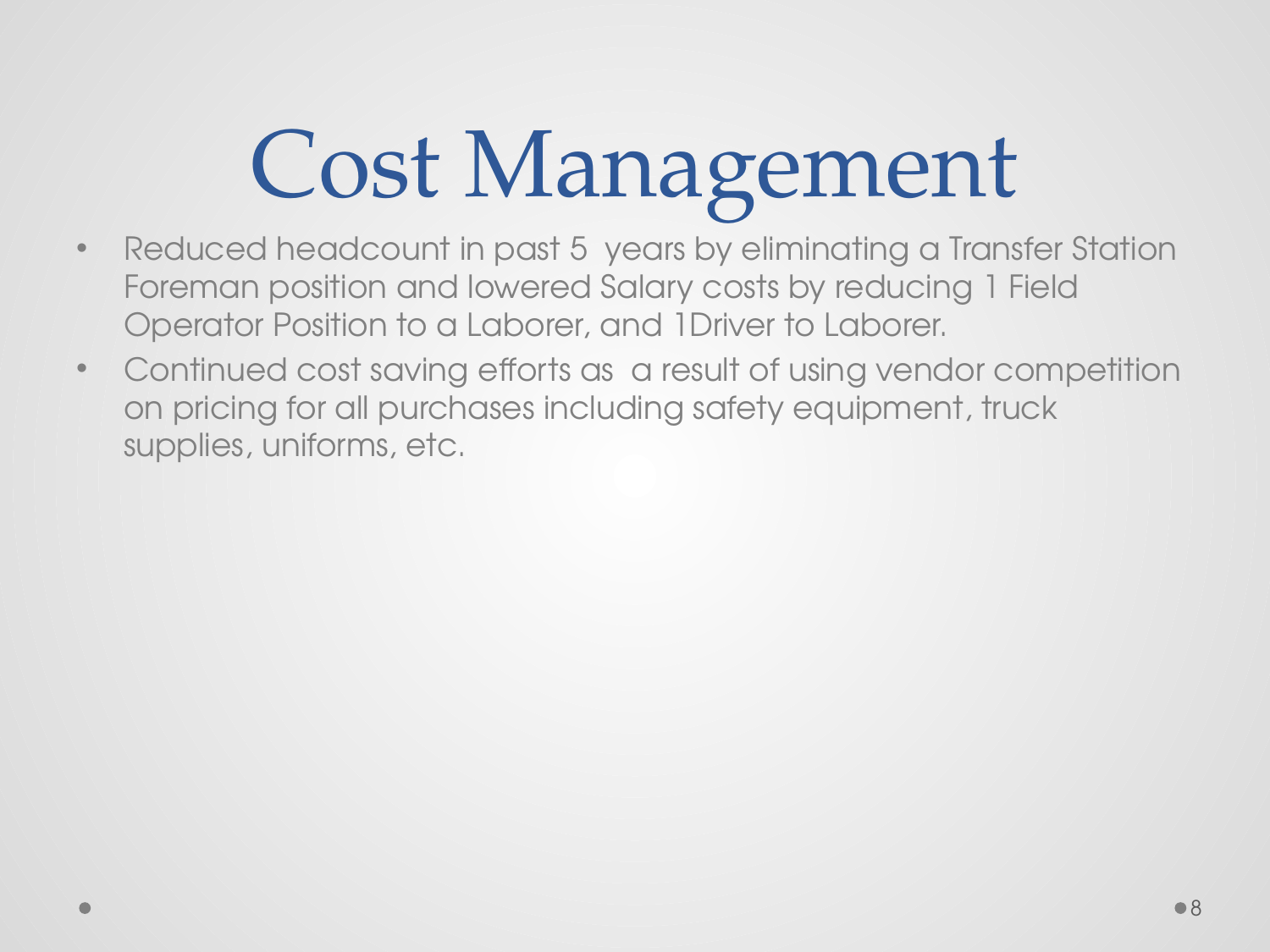

# Cost Management
Reduced headcount in past 5  years by eliminating a Transfer Station Foreman position and lowered Salary costs by reducing 1 Field Operator Position to a Laborer, and 1Driver to Laborer.
Continued cost saving efforts as  a result of using vendor competition on pricing for all purchases including safety equipment, truck supplies, uniforms, etc.

8